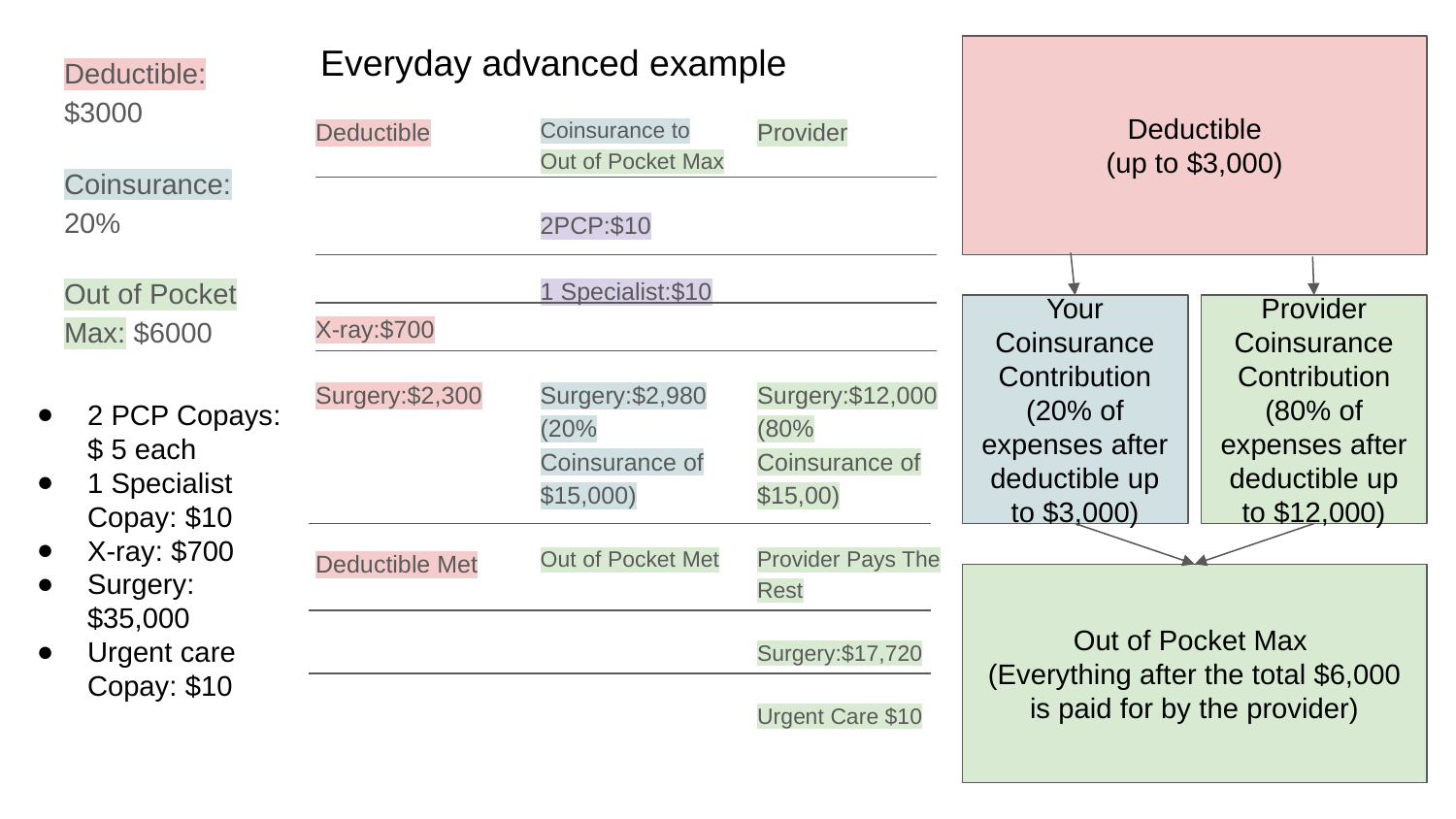

Deductible: $3000
Coinsurance: 20%
Out of Pocket Max: $6000

# Everyday advanced example
Deductible
(up to $3,000)
Deductible

X-ray:$700
Surgery:$2,300

Deductible Met
Coinsurance to Out of Pocket Max
2PCP:$10
1 Specialist:$10

Surgery:$2,980 (20% Coinsurance of $15,000)
Out of Pocket Met

Provider

Surgery:$12,000 (80% Coinsurance of $15,00)
Provider Pays The Rest
Surgery:$17,720
Urgent Care $10
Your Coinsurance Contribution
(20% of expenses after deductible up to $3,000)
Provider Coinsurance Contribution
(80% of expenses after deductible up to $12,000)
2 PCP Copays: $ 5 each
1 Specialist Copay: $10
X-ray: $700
Surgery: $35,000
Urgent care Copay: $10
Out of Pocket Max
(Everything after the total $6,000 is paid for by the provider)